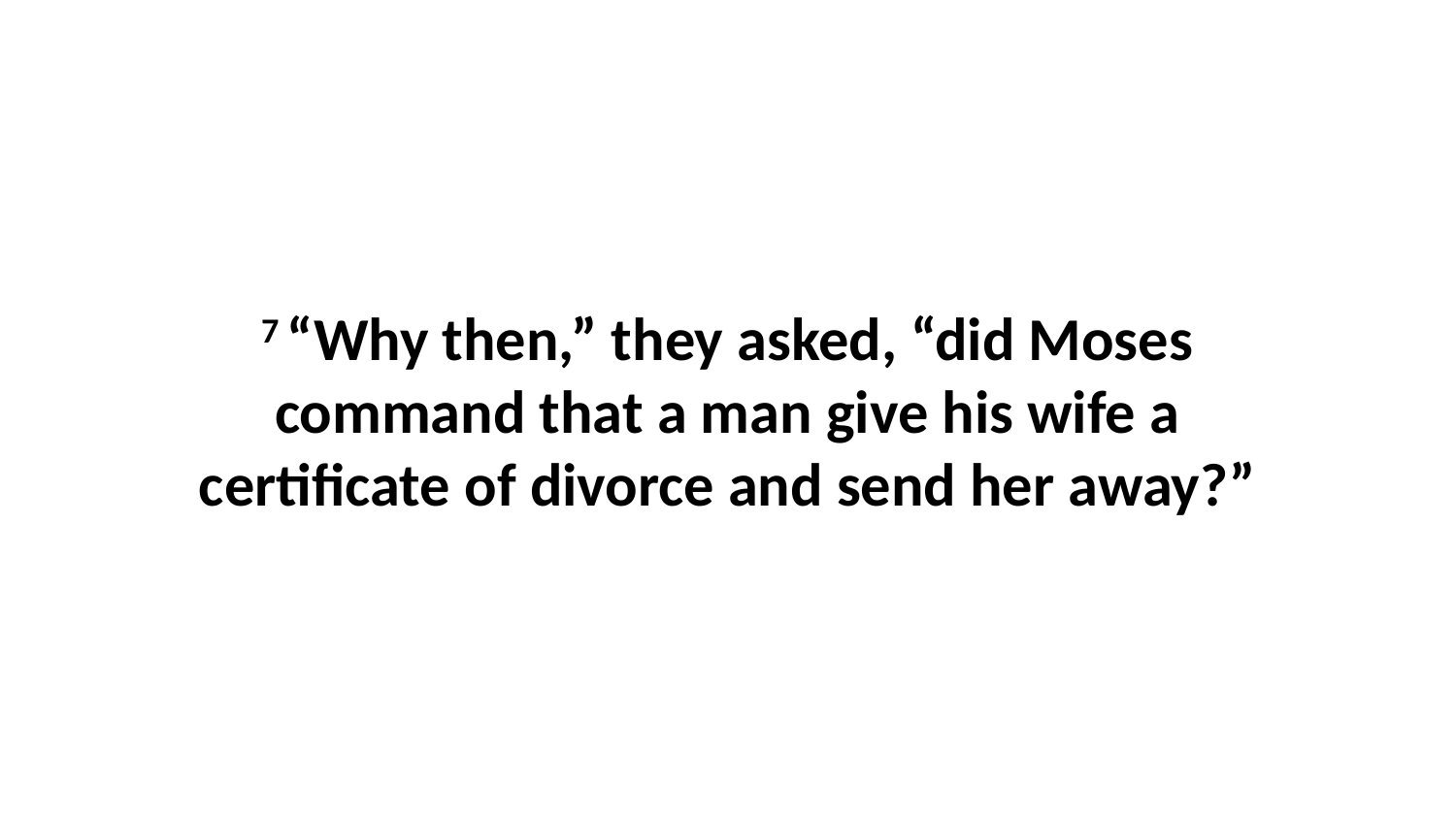

7 “Why then,” they asked, “did Moses command that a man give his wife a certificate of divorce and send her away?”